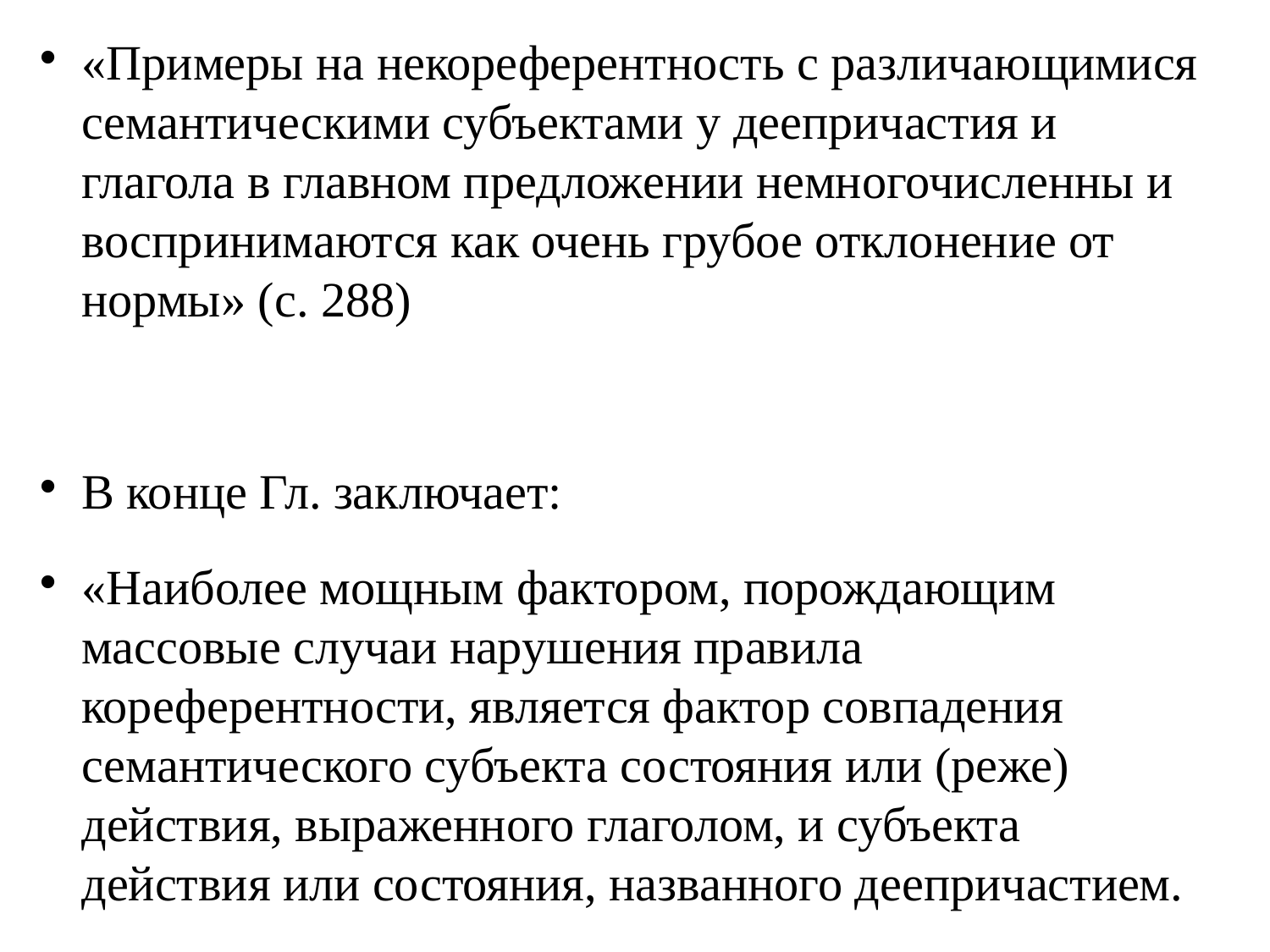

# «Примеры на некореферентность с различающимися семантическими субъектами у деепричастия и глагола в главном предложении немногочисленны и воспринимаются как очень грубое отклонение от нормы» (с. 288)

В конце Гл. заключает:
«Наиболее мощным фактором, порождающим массовые случаи нарушения правила кореферентности, является фактор совпадения семантического субъекта состояния или (реже) действия, выраженного глаголом, и субъекта действия или состояния, названного деепричастием.